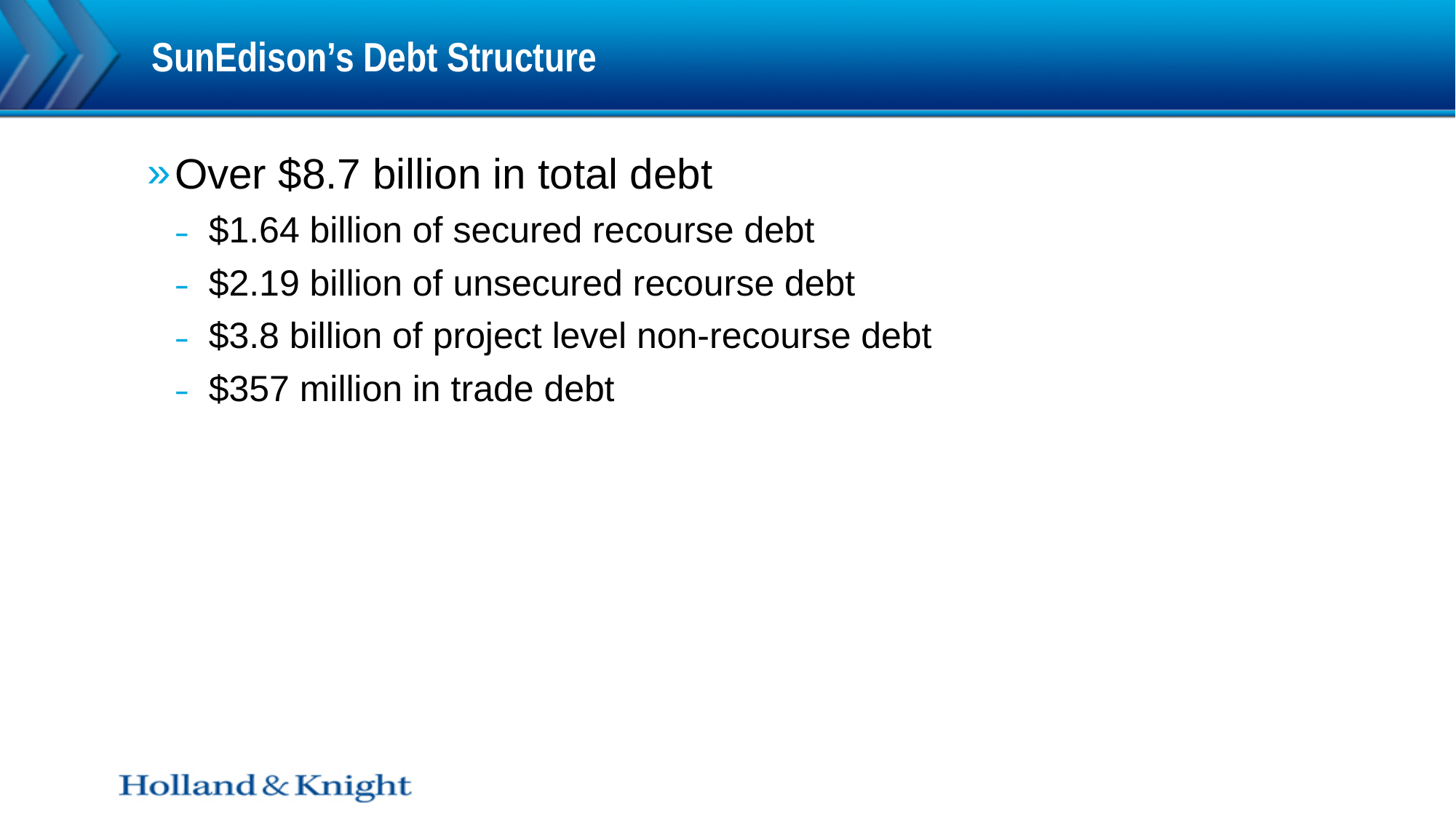

# SunEdison’s Debt Structure
Over $8.7 billion in total debt
$1.64 billion of secured recourse debt
$2.19 billion of unsecured recourse debt
$3.8 billion of project level non-recourse debt
$357 million in trade debt